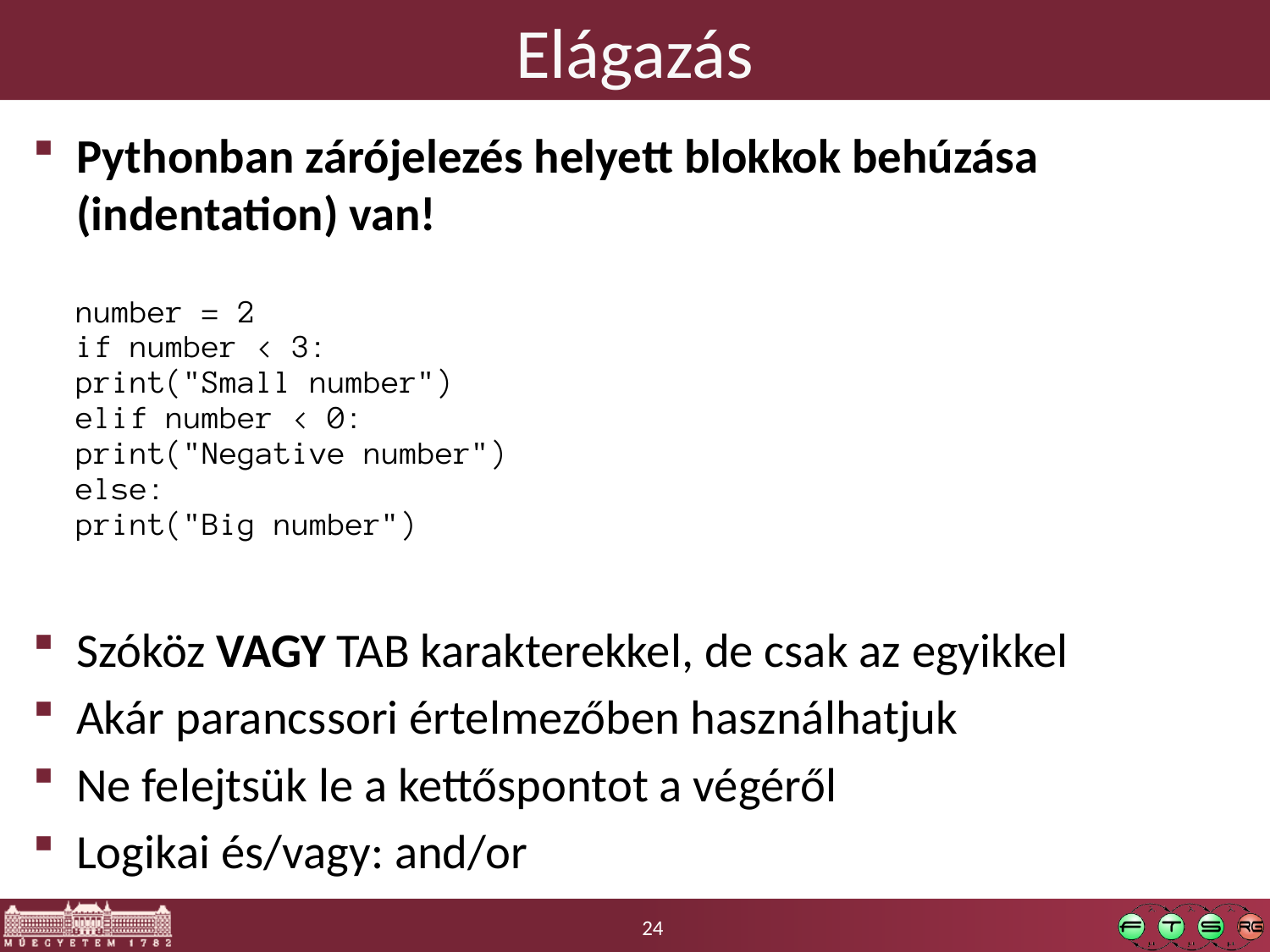

# Elágazás
Pythonban zárójelezés helyett blokkok behúzása (indentation) van!
number = 2
if number < 3:
	print("Small number")
elif number < 0:
	print("Negative number")
else:
	print("Big number")

Szóköz VAGY TAB karakterekkel, de csak az egyikkel
Akár parancssori értelmezőben használhatjuk
Ne felejtsük le a kettőspontot a végéről
Logikai és/vagy: and/or
24